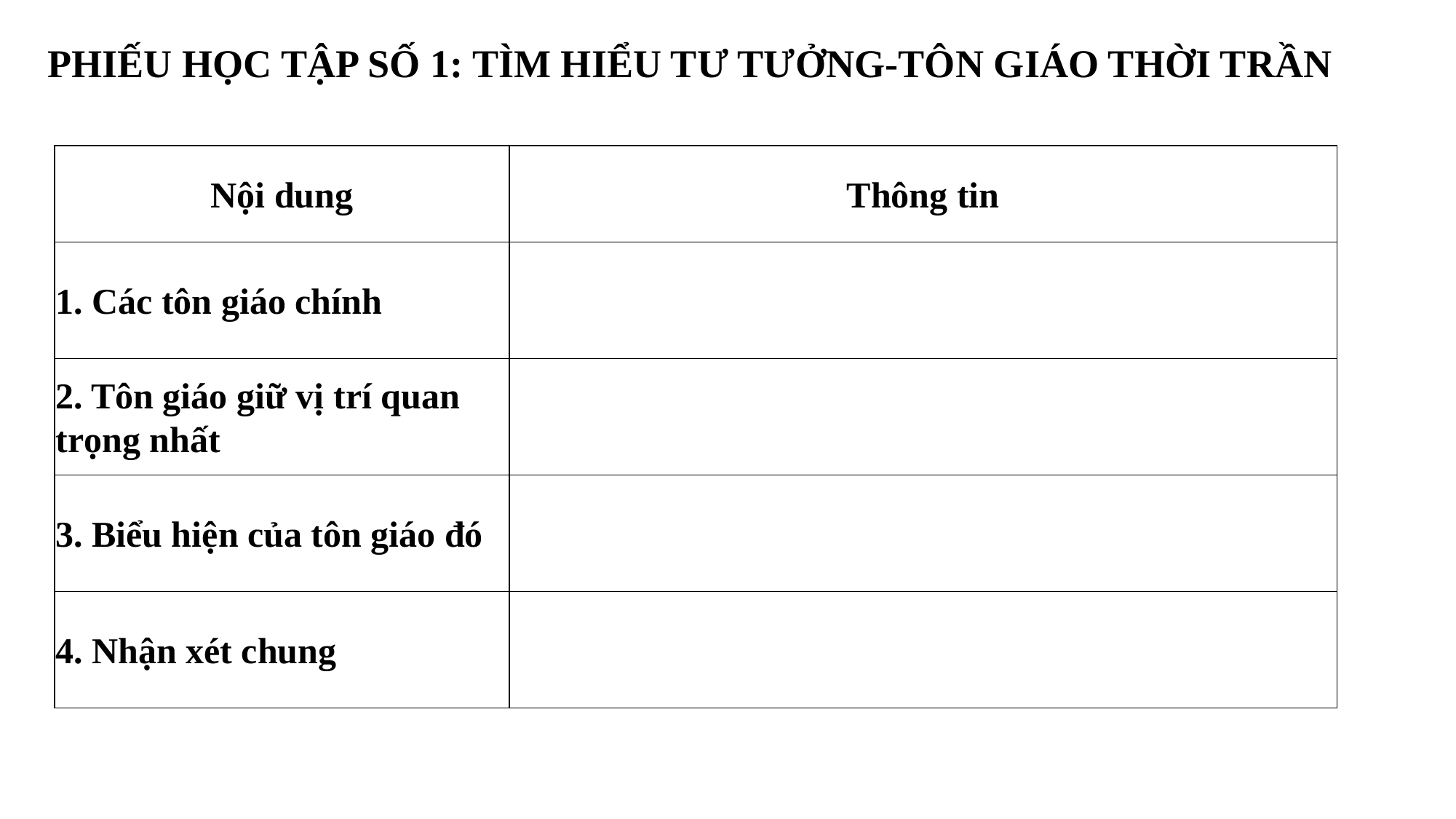

PHIẾU HỌC TẬP SỐ 1: TÌM HIỂU TƯ TƯỞNG-TÔN GIÁO THỜI TRẦN
| Nội dung | Thông tin |
| --- | --- |
| 1. Các tôn giáo chính |  |
| 2. Tôn giáo giữ vị trí quan trọng nhất |  |
| 3. Biểu hiện của tôn giáo đó |  |
| 4. Nhận xét chung |  |